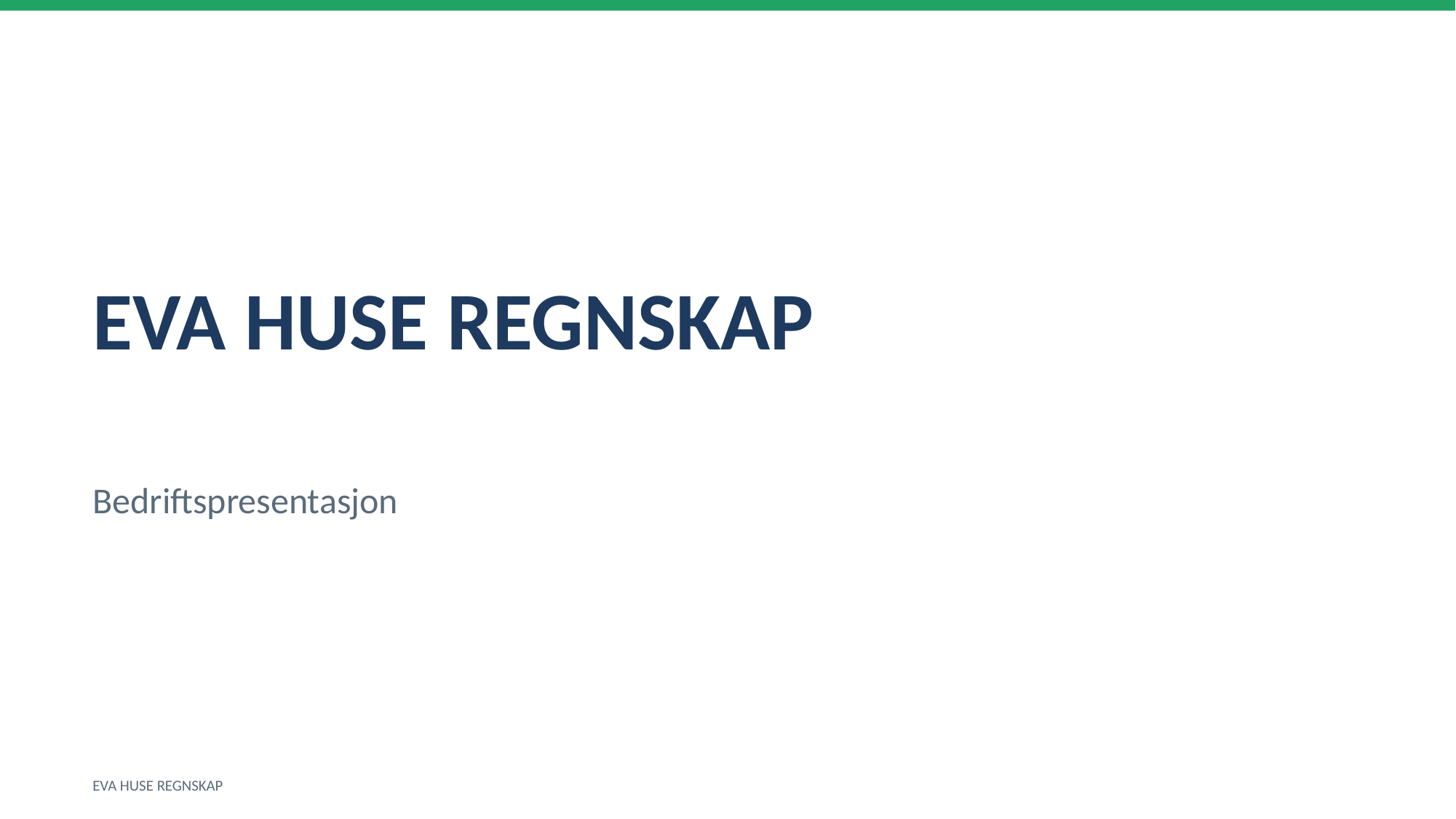

EVA HUSE REGNSKAP
Bedriftspresentasjon
EVA HUSE REGNSKAP